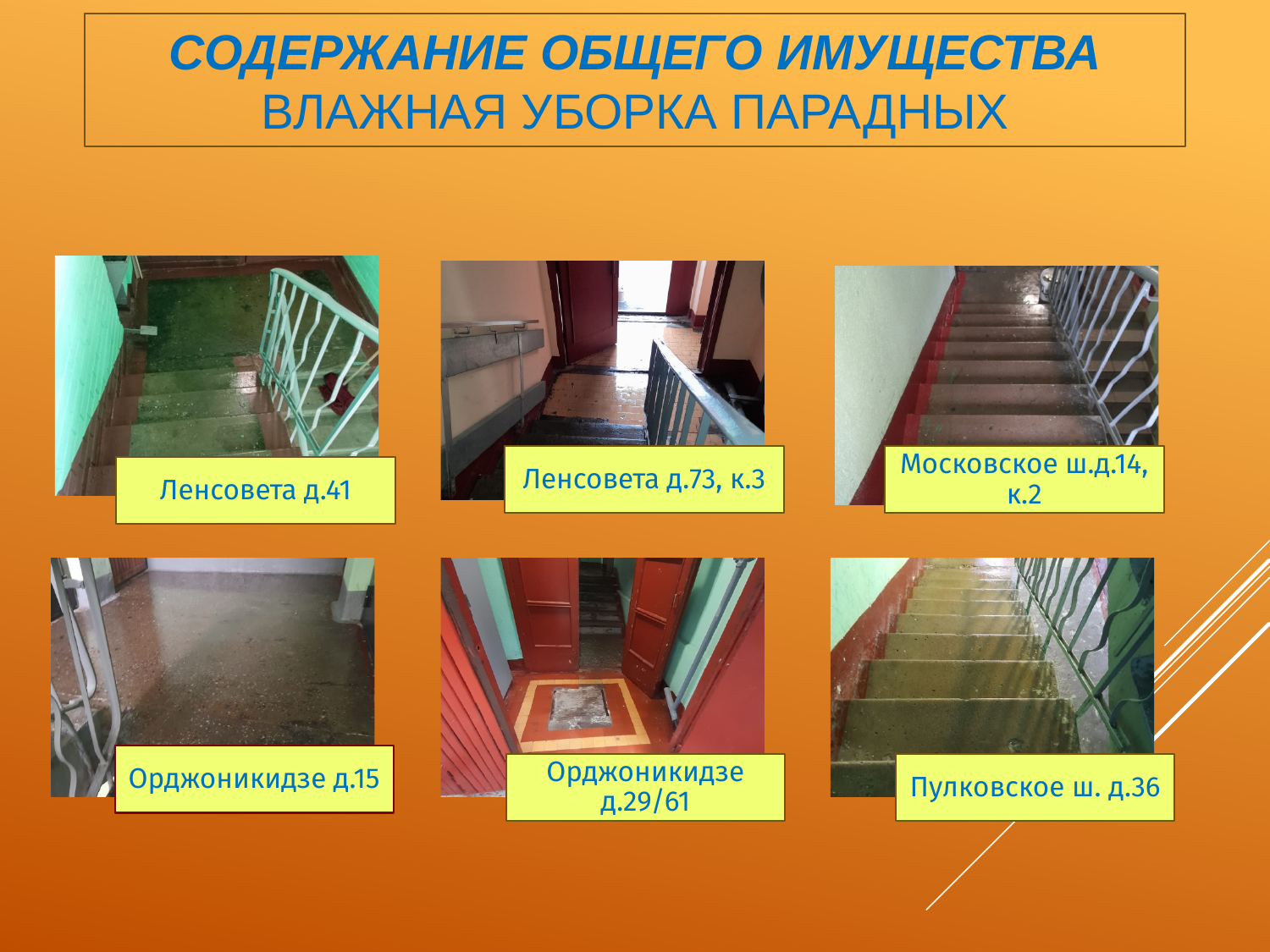

# Содержание общего имущества Влажная уборка парадных
Ленсовета д.41
Ленсовета д.73, к.3
Московское ш.д.14, к.2
Орджоникидзе д.15
Орджоникидзе д.29/61
Пулковское ш. д.36